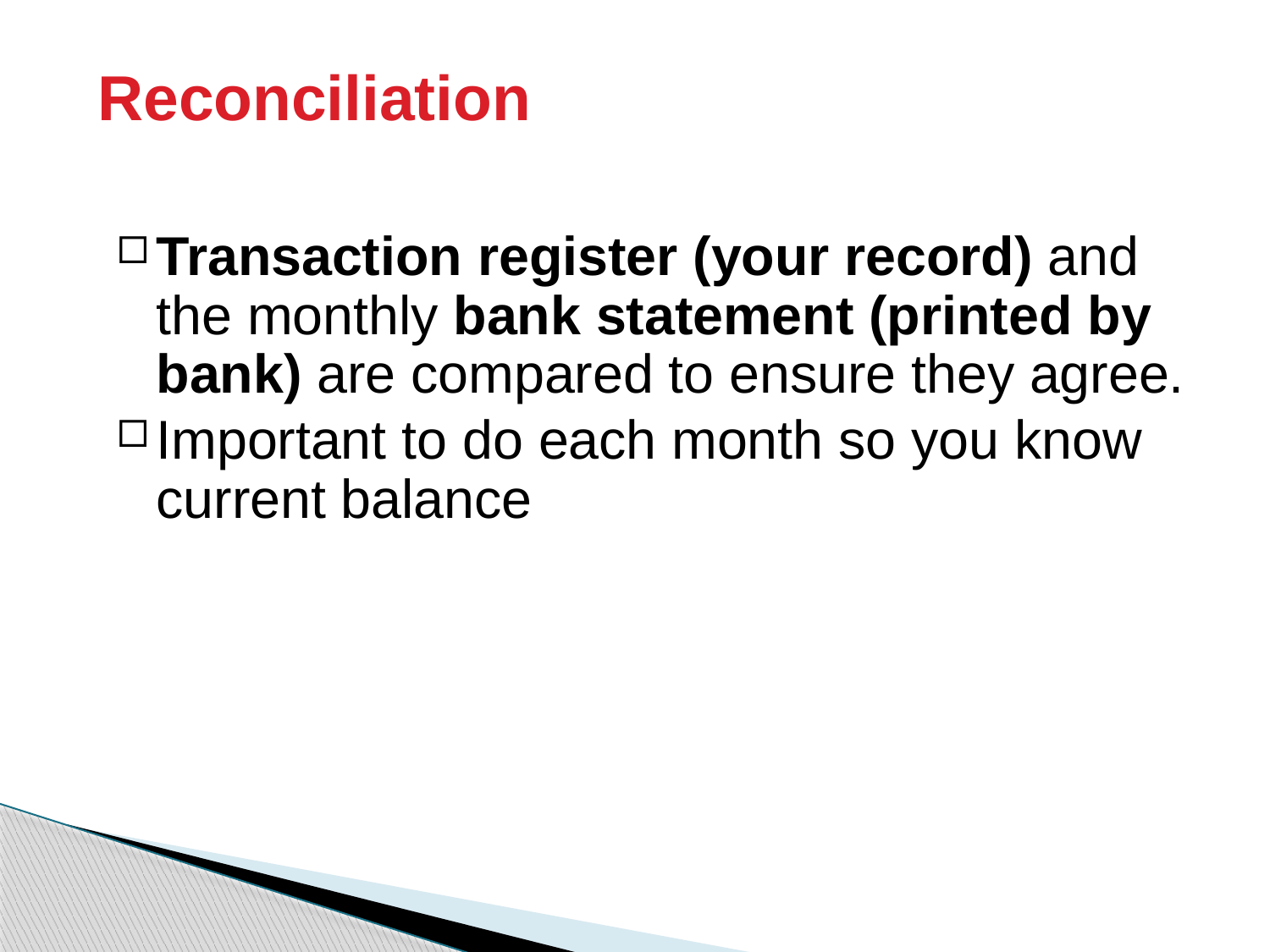

# Reconciliation
Transaction register (your record) and the monthly bank statement (printed by bank) are compared to ensure they agree.
Important to do each month so you know current balance